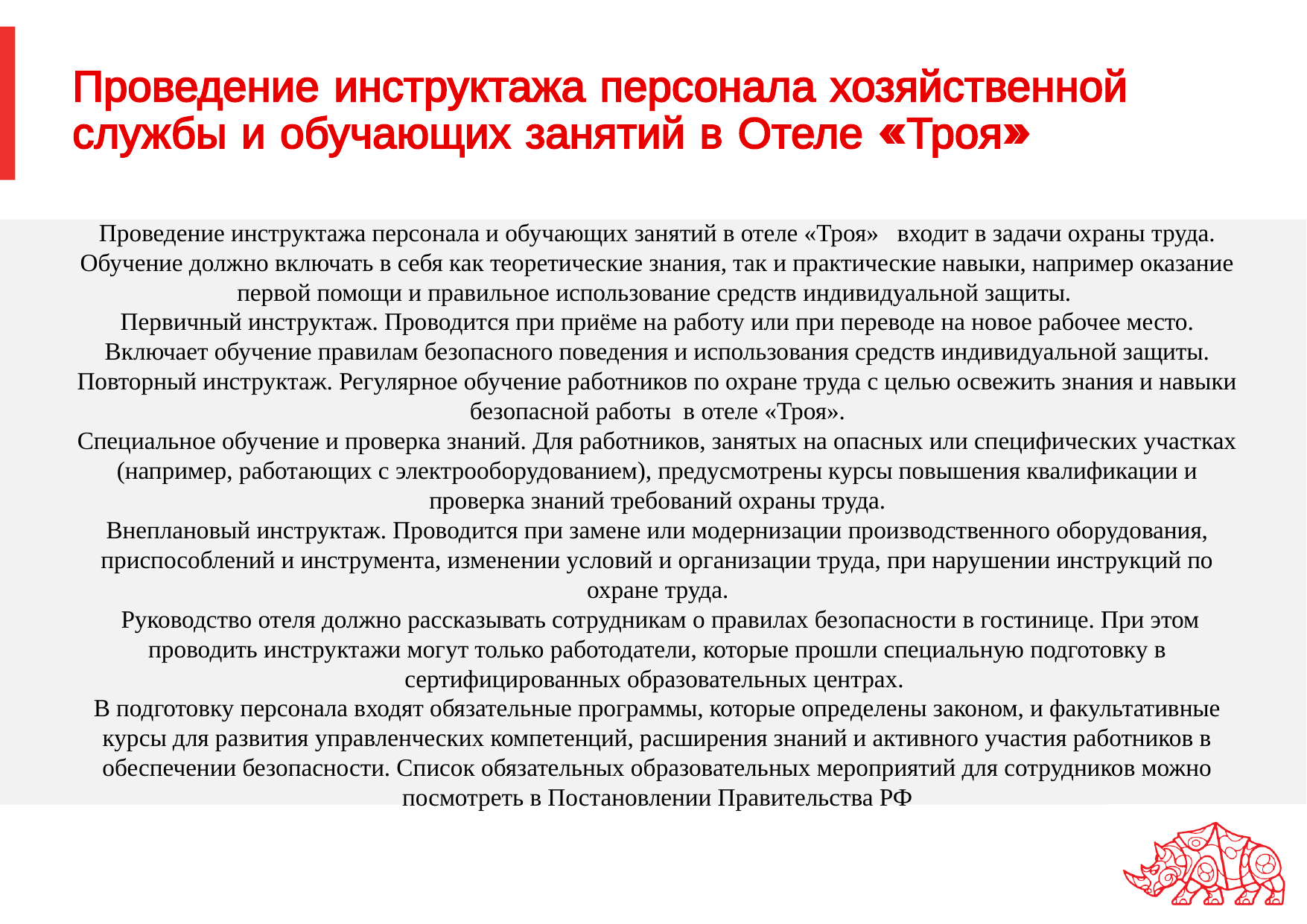

Проведение инструктажа персонала хозяйственной службы и обучающих занятий в Отеле «Троя»
Проведение инструктажа персонала и обучающих занятий в отеле «Троя»   входит в задачи охраны труда. Обучение должно включать в себя как теоретические знания, так и практические навыки, например оказание первой помощи и правильное использование средств индивидуальной защиты.
Первичный инструктаж. Проводится при приёме на работу или при переводе на новое рабочее место. Включает обучение правилам безопасного поведения и использования средств индивидуальной защиты.
Повторный инструктаж. Регулярное обучение работников по охране труда с целью освежить знания и навыки безопасной работы  в отеле «Троя».
Специальное обучение и проверка знаний. Для работников, занятых на опасных или специфических участках (например, работающих с электрооборудованием), предусмотрены курсы повышения квалификации и проверка знаний требований охраны труда.
Внеплановый инструктаж. Проводится при замене или модернизации производственного оборудования, приспособлений и инструмента, изменении условий и организации труда, при нарушении инструкций по охране труда.
 Руководство отеля должно рассказывать сотрудникам о правилах безопасности в гостинице. При этом проводить инструктажи могут только работодатели, которые прошли специальную подготовку в сертифицированных образовательных центрах.
В подготовку персонала входят обязательные программы, которые определены законом, и факультативные курсы для развития управленческих компетенций, расширения знаний и активного участия работников в обеспечении безопасности. Список обязательных образовательных мероприятий для сотрудников можно посмотреть в Постановлении Правительства РФ